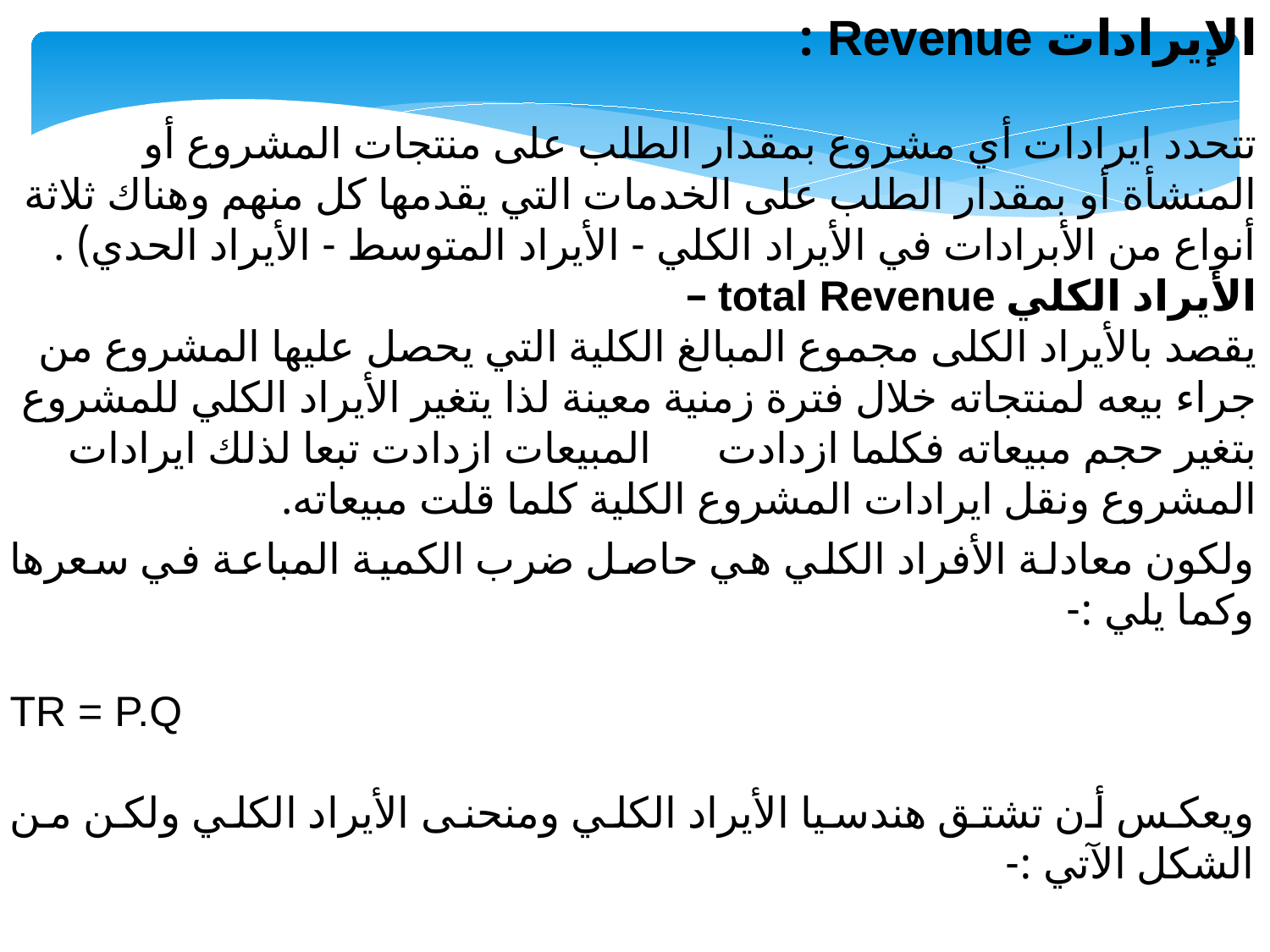

الإيرادات Revenue :

تتحدد ايرادات أي مشروع بمقدار الطلب على منتجات المشروع أو المنشأة أو بمقدار الطلب على الخدمات التي يقدمها كل منهم وهناك ثلاثة أنواع من الأبرادات في الأيراد الكلي - الأيراد المتوسط - الأيراد الحدي) .
الأيراد الكلي total Revenue –
يقصد بالأيراد الكلى مجموع المبالغ الكلية التي يحصل عليها المشروع من جراء بيعه لمنتجاته خلال فترة زمنية معينة لذا يتغير الأيراد الكلي للمشروع بتغير حجم مبيعاته فكلما ازدادت      المبيعات ازدادت تبعا لذلك ايرادات المشروع ونقل ايرادات المشروع الكلية كلما قلت مبيعاته.
ولكون معادلة الأفراد الكلي هي حاصل ضرب الكمية المباعة في سعرها وكما يلي :-

TR = P.Q

ويعكس أن تشتق هندسيا الأيراد الكلي ومنحنى الأيراد الكلي ولكن من الشكل الآتي :-